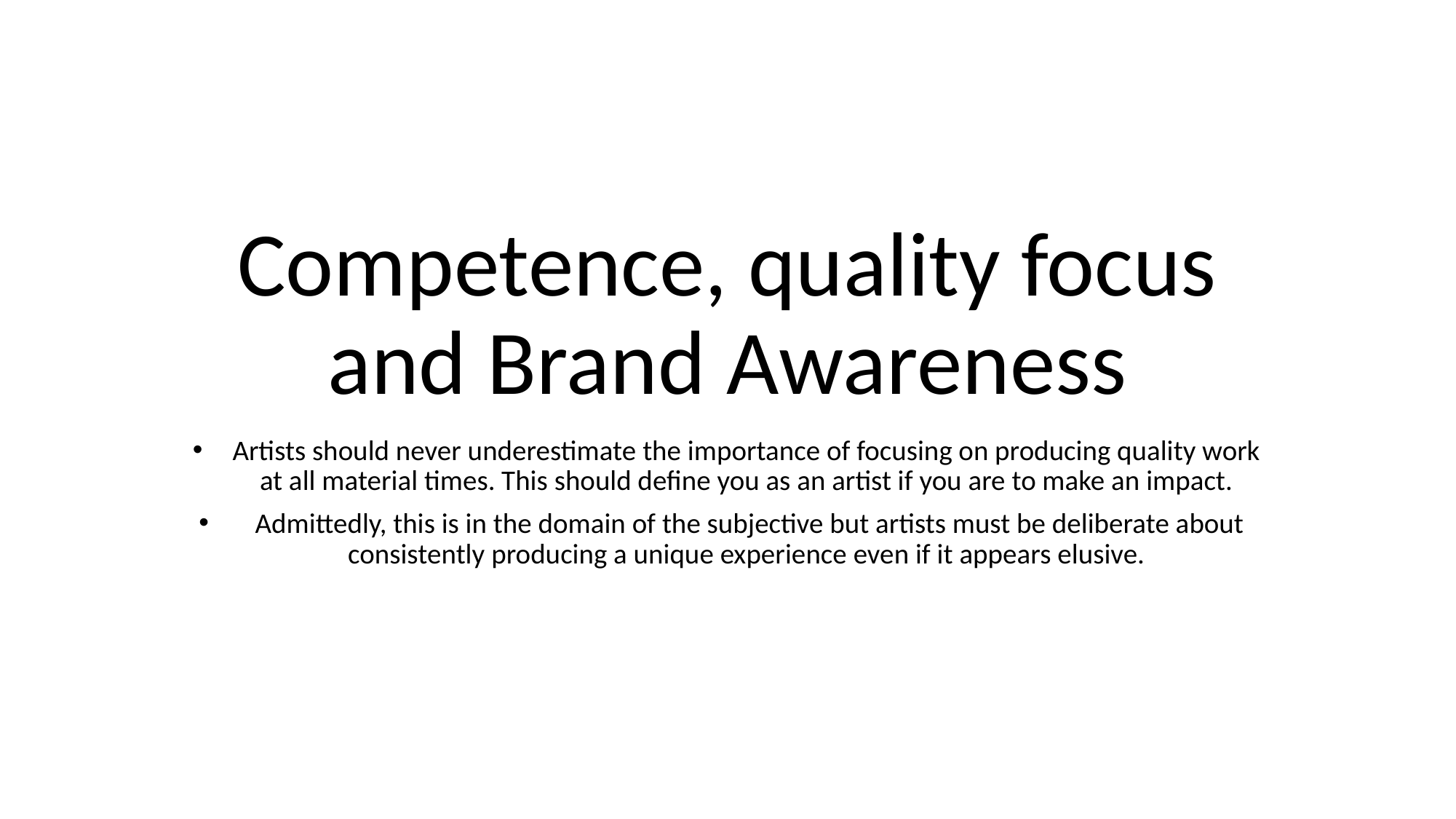

# Competence, quality focus and Brand Awareness
Artists should never underestimate the importance of focusing on producing quality work at all material times. This should define you as an artist if you are to make an impact.
 Admittedly, this is in the domain of the subjective but artists must be deliberate about consistently producing a unique experience even if it appears elusive.